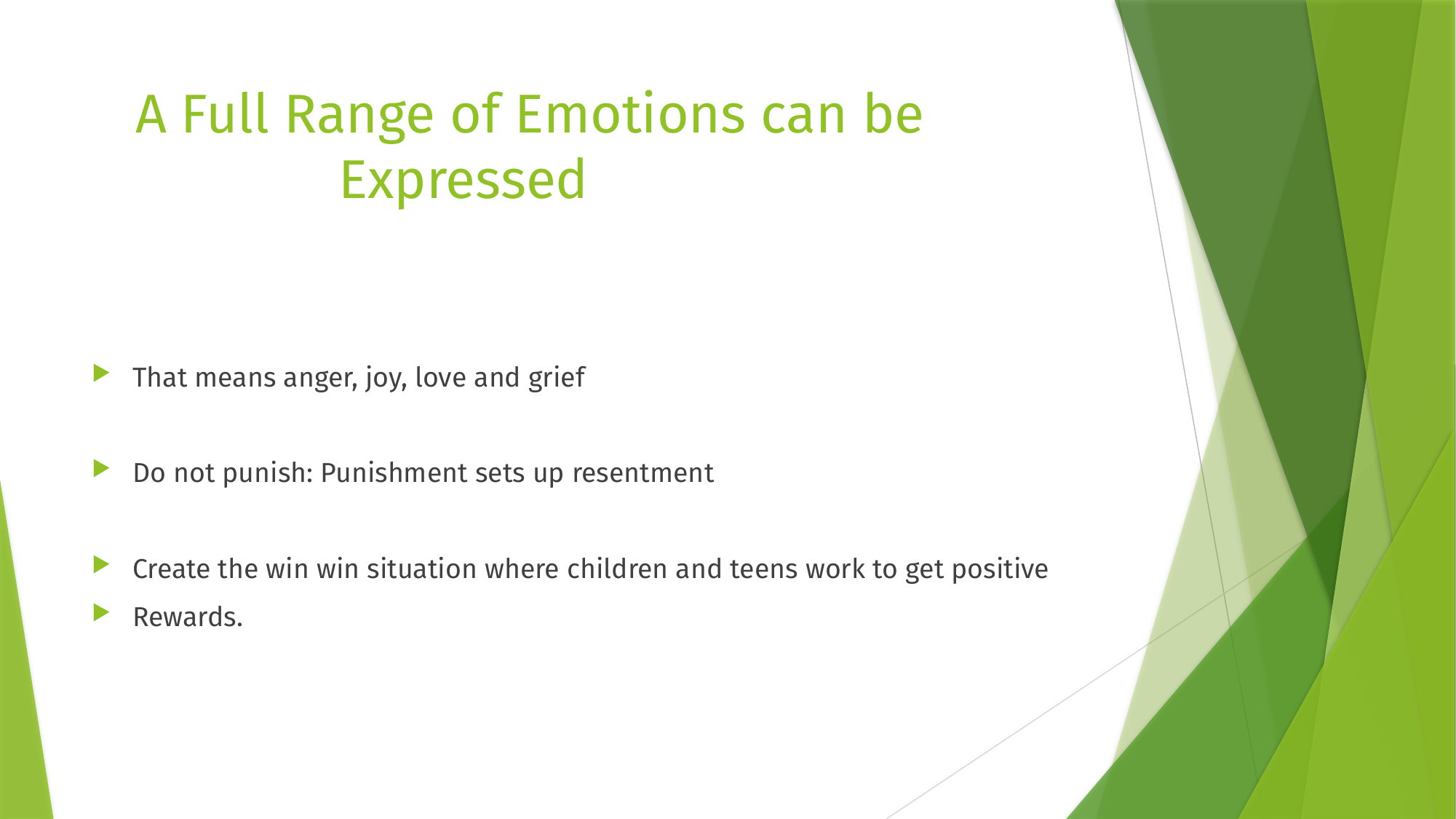

# A Full Range of Emotions can be Expressed

That means anger, joy, love and grief

Do not punish: Punishment sets up resentment

Create the win win situation where children and teens work to get positive
Rewards.